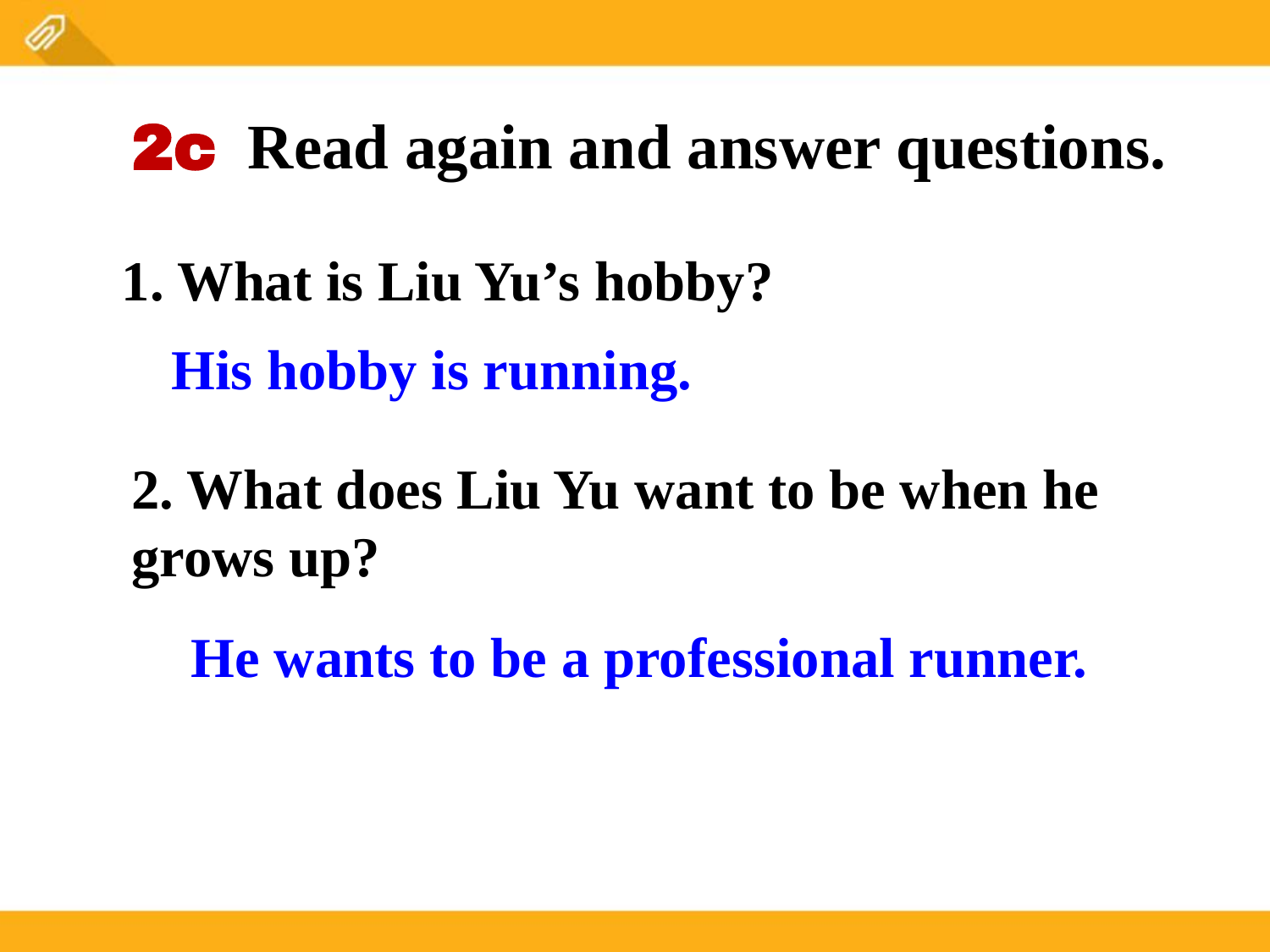

2c  Read again and answer questions.
1. What is Liu Yu’s hobby?
His hobby is running.
2. What does Liu Yu want to be when he grows up?
He wants to be a professional runner.